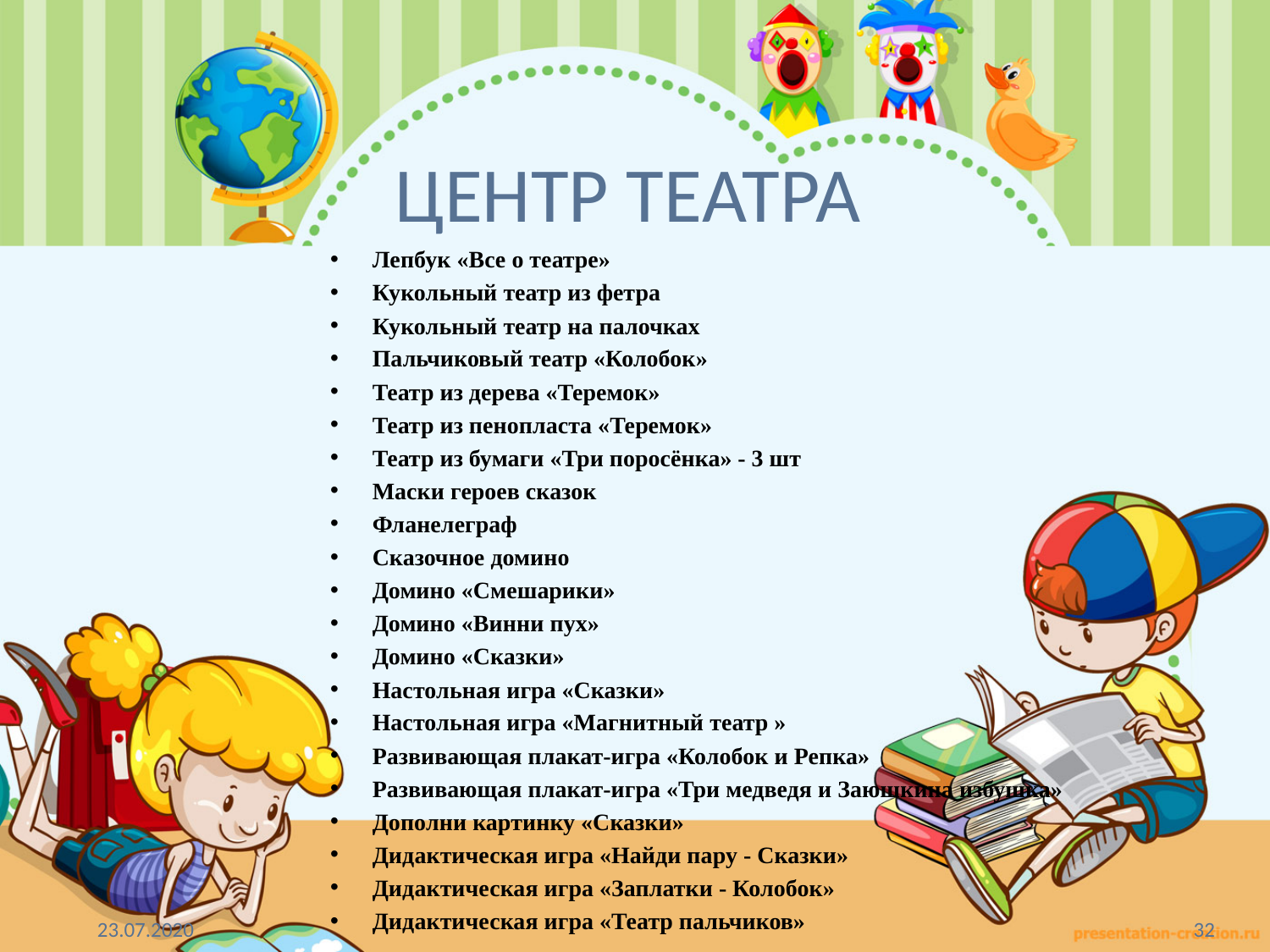

# ЦЕНТР ТЕАТРА
Лепбук «Все о театре»
Кукольный театр из фетра
Кукольный театр на палочках
Пальчиковый театр «Колобок»
Театр из дерева «Теремок»
Театр из пенопласта «Теремок»
Театр из бумаги «Три поросёнка» - 3 шт
Маски героев сказок
Фланелеграф
Сказочное домино
Домино «Смешарики»
Домино «Винни пух»
Домино «Сказки»
Настольная игра «Сказки»
Настольная игра «Магнитный театр »
Развивающая плакат-игра «Колобок и Репка»
Развивающая плакат-игра «Три медведя и Заюшкина избушка»
Дополни картинку «Сказки»
Дидактическая игра «Найди пару - Сказки»
Дидактическая игра «Заплатки - Колобок»
Дидактическая игра «Театр пальчиков»